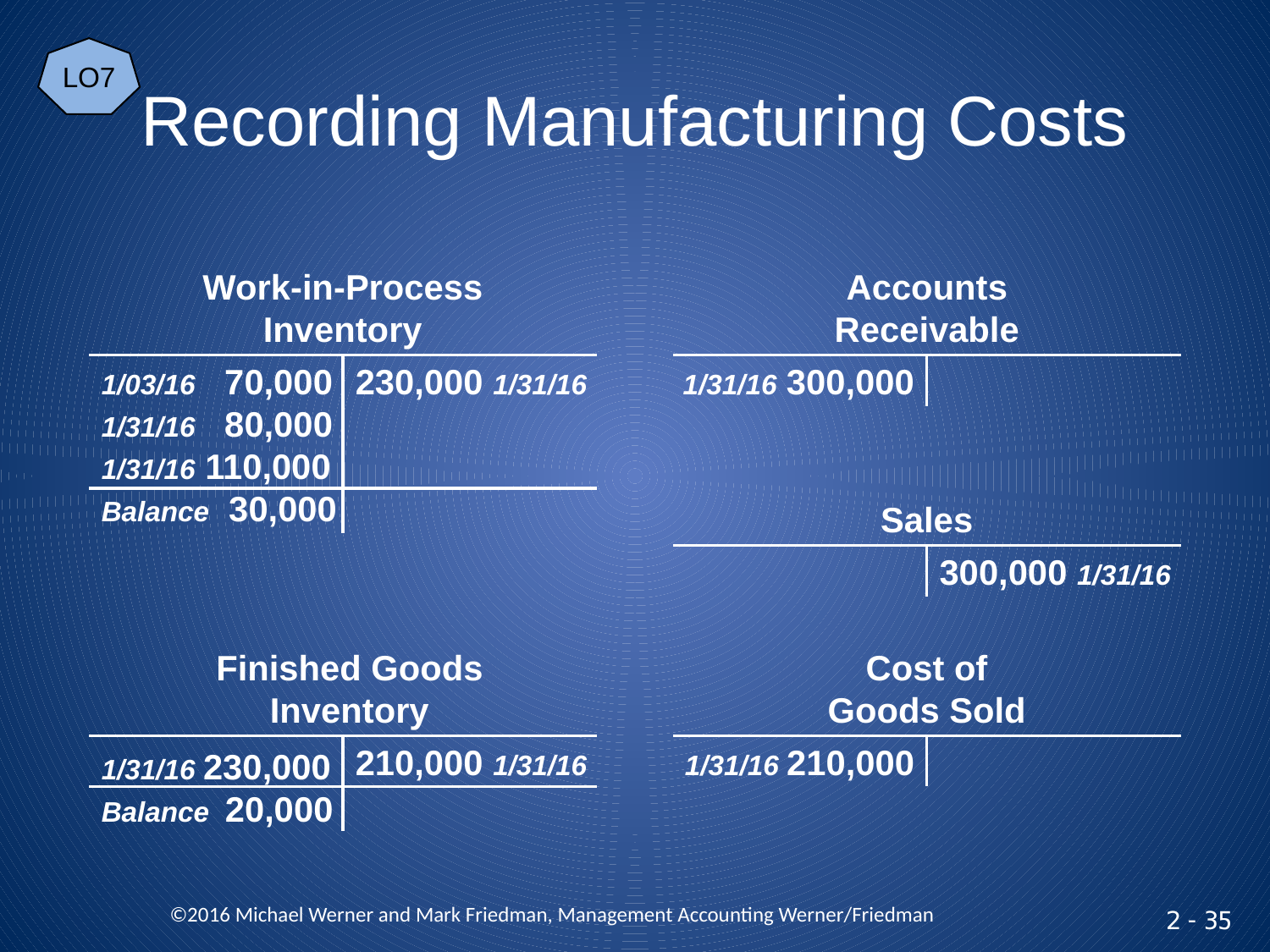

LO7
# Recording Manufacturing Costs
Work-in-Process
Inventory
Accounts
Receivable
1/03/16   70,000
1/31/16   80,000
1/31/16 110,000
Balance  30,000
230,000 1/31/16
1/31/16 300,000
Sales
300,000 1/31/16
Finished Goods
Inventory
Cost of
Goods Sold
1/31/16 230,000
Balance  20,000
210,000 1/31/16
1/31/16 210,000
  ©2016 Michael Werner and Mark Friedman, Management Accounting Werner/Friedman